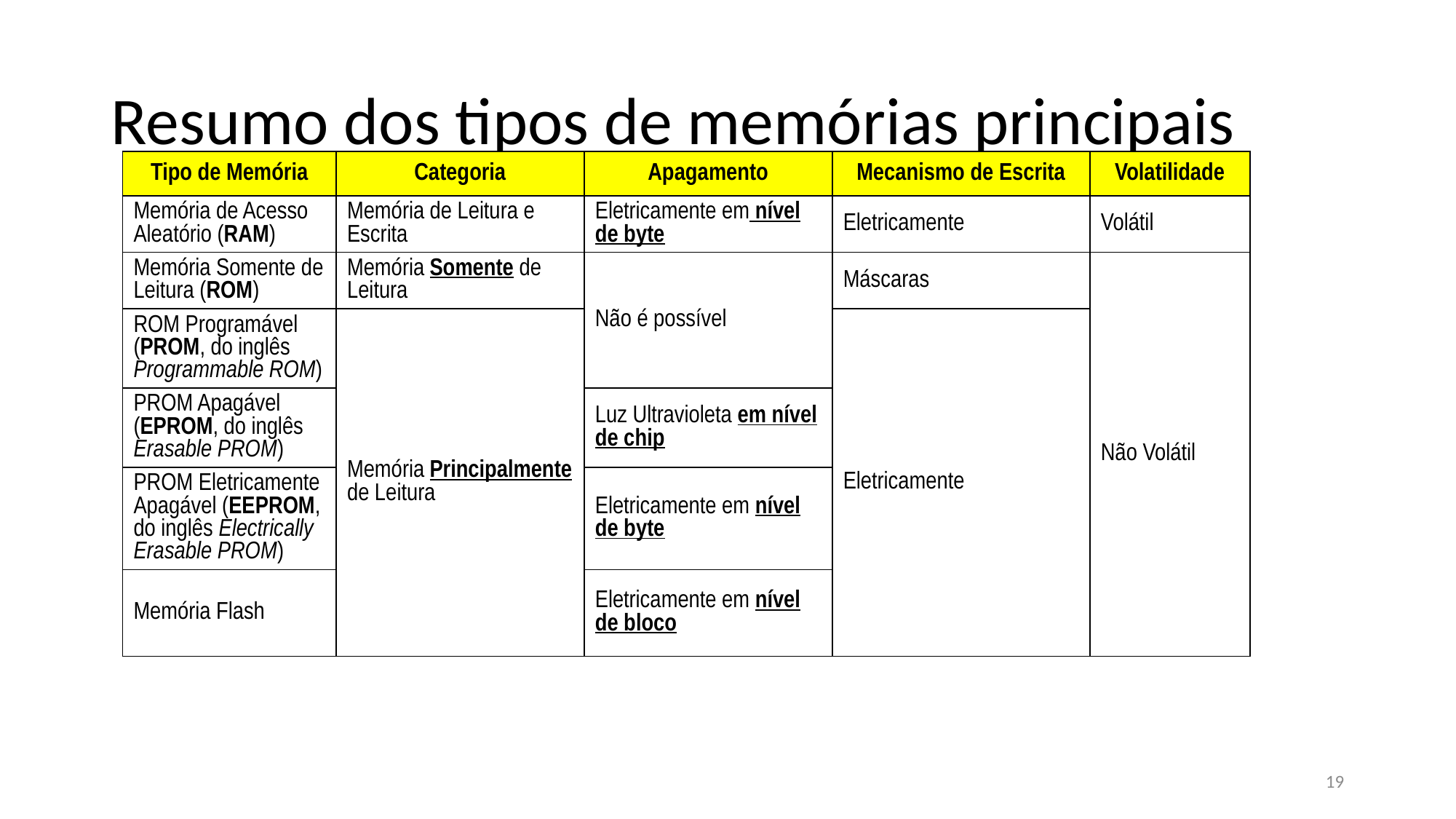

# Resumo dos tipos de memórias principais
| Tipo de Memória | Categoria | Apagamento | Mecanismo de Escrita | Volatilidade |
| --- | --- | --- | --- | --- |
| Memória de Acesso Aleatório (RAM) | Memória de Leitura e Escrita | Eletricamente em nível de byte | Eletricamente | Volátil |
| Memória Somente de Leitura (ROM) | Memória Somente de Leitura | Não é possível | Máscaras | Não Volátil |
| ROM Programável (PROM, do inglês Programmable ROM) | Memória Principalmente de Leitura |  | Eletricamente |  |
| PROM Apagável (EPROM, do inglês Erasable PROM) |  | Luz Ultravioleta em nível de chip |  |  |
| PROM Eletricamente Apagável (EEPROM, do inglês Electrically Erasable PROM) |  | Eletricamente em nível de byte |  |  |
| Memória Flash |  | Eletricamente em nível de bloco |  |  |
19